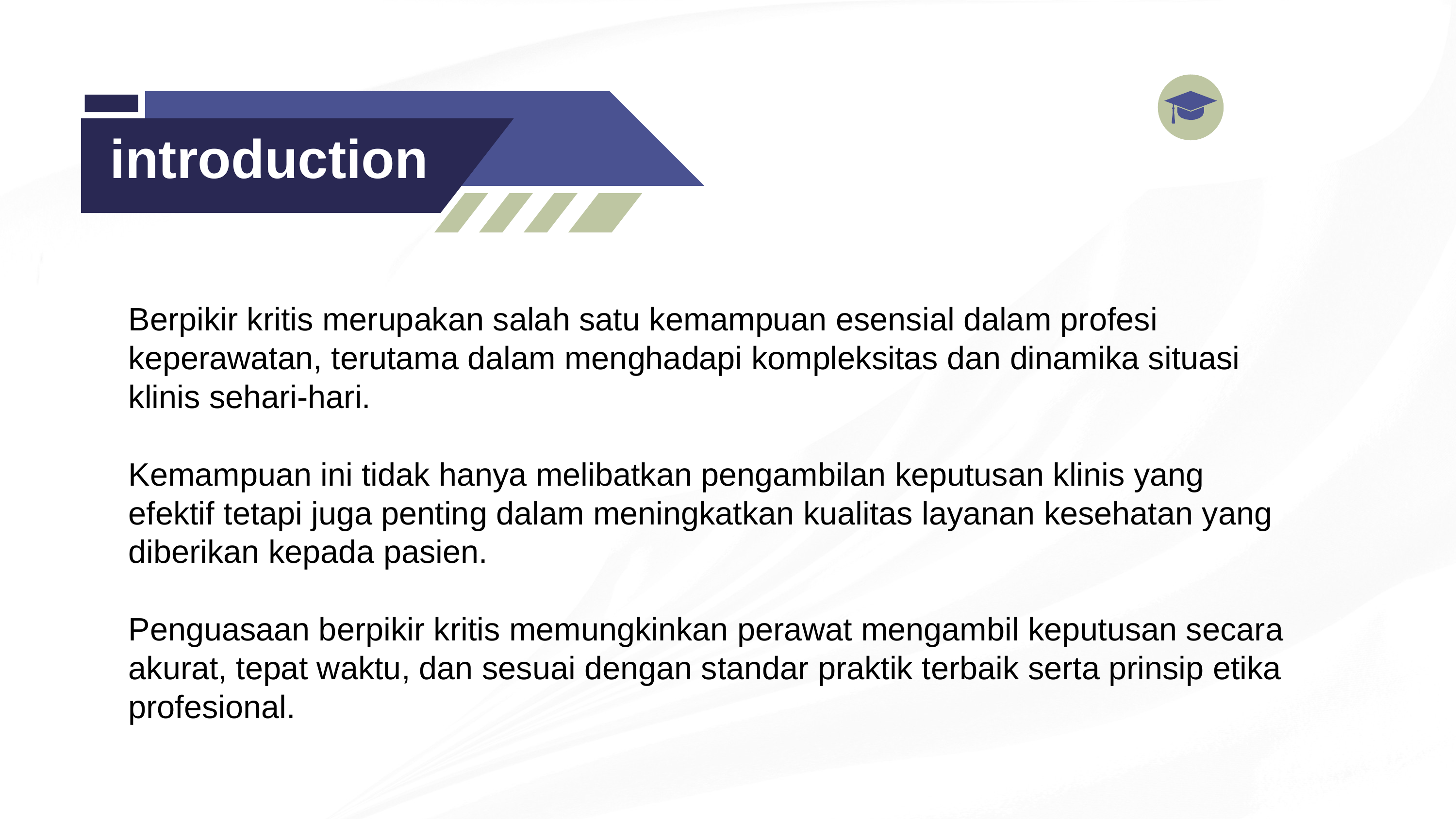

# introduction
Berpikir kritis merupakan salah satu kemampuan esensial dalam profesi keperawatan, terutama dalam menghadapi kompleksitas dan dinamika situasi klinis sehari-hari.

Kemampuan ini tidak hanya melibatkan pengambilan keputusan klinis yang efektif tetapi juga penting dalam meningkatkan kualitas layanan kesehatan yang diberikan kepada pasien.

Penguasaan berpikir kritis memungkinkan perawat mengambil keputusan secara akurat, tepat waktu, dan sesuai dengan standar praktik terbaik serta prinsip etika profesional.